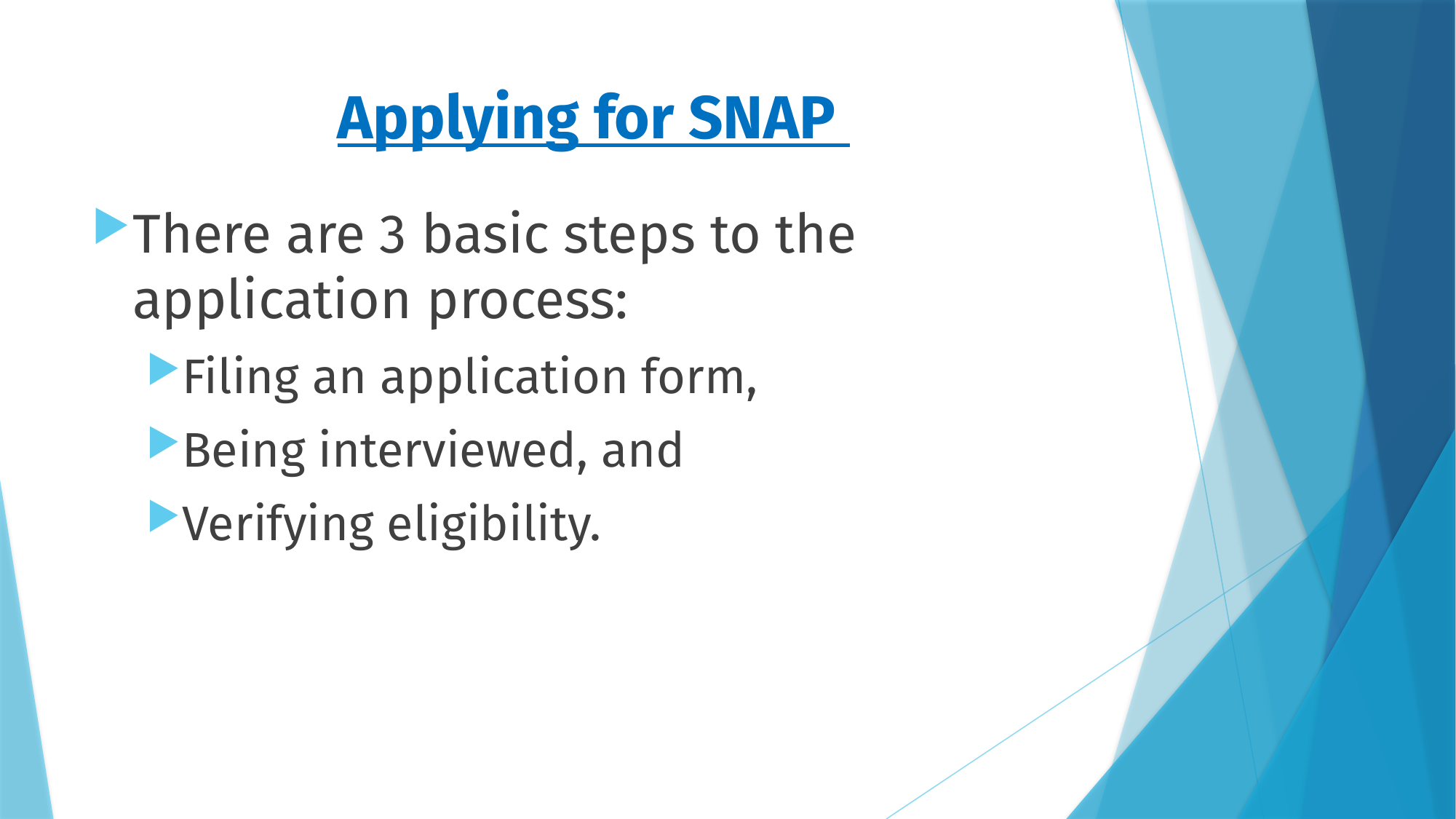

# Applying for SNAP
There are 3 basic steps to the application process:
Filing an application form,
Being interviewed, and
Verifying eligibility.